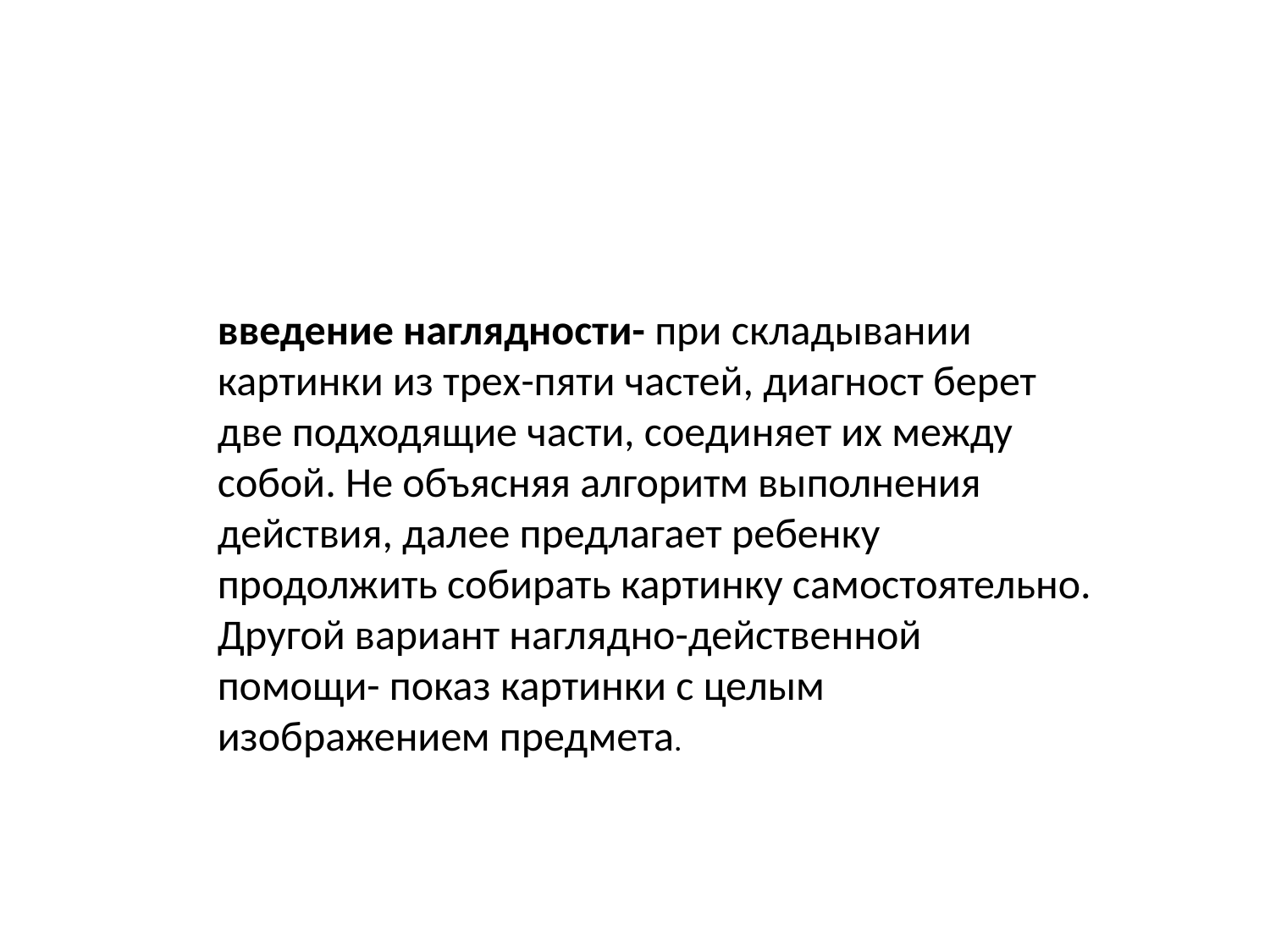

введение наглядности- при складывании картинки из трех-пяти частей, диагност берет две подходящие части, соединяет их между собой. Не объясняя алгоритм выполнения действия, далее предлагает ребенку продолжить собирать картинку самостоятельно. Другой вариант наглядно-действенной  помощи- показ картинки с целым изображением предмета.